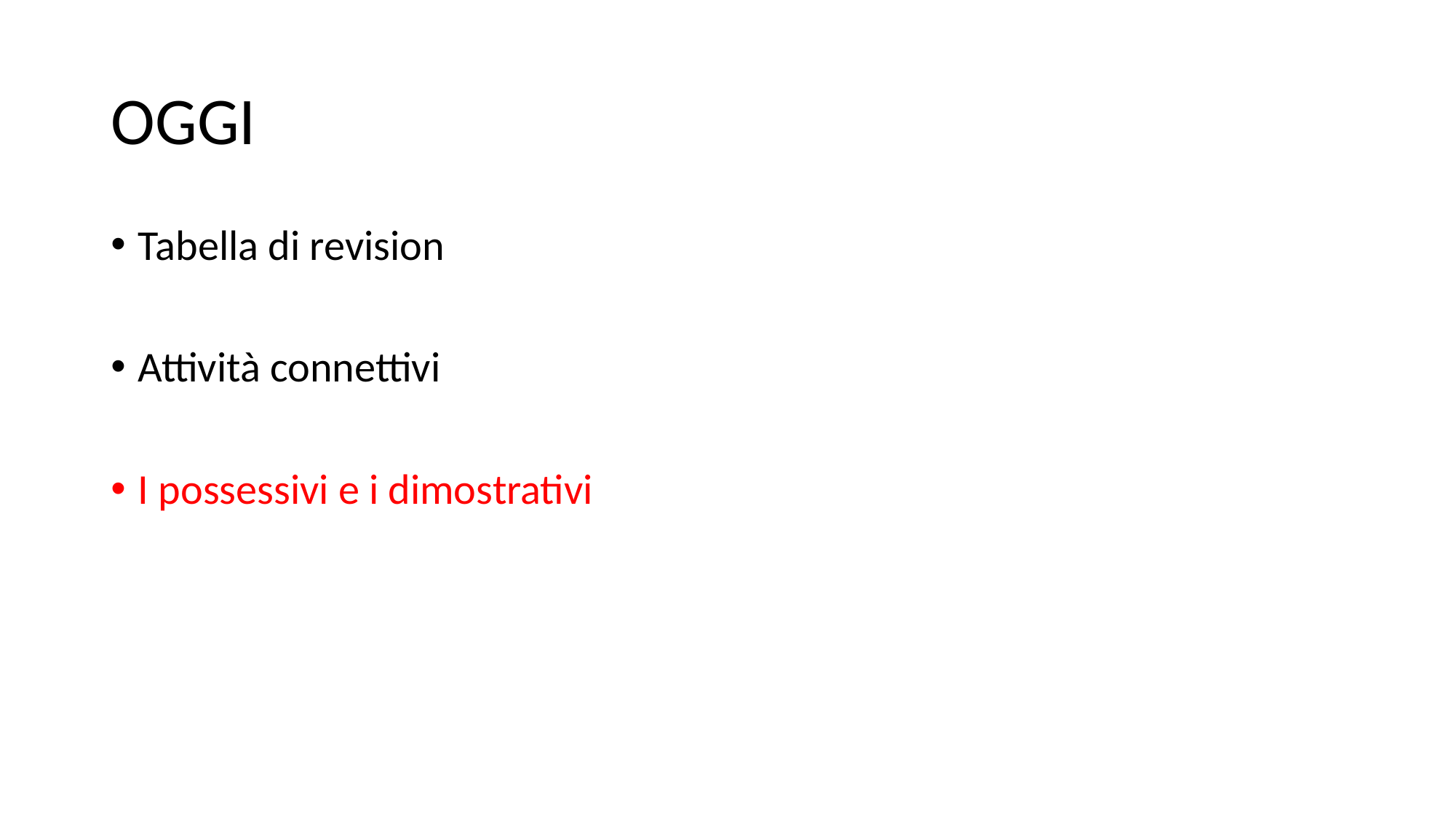

# OGGI
Tabella di revision

Attività connettivi

I possessivi e i dimostrativi